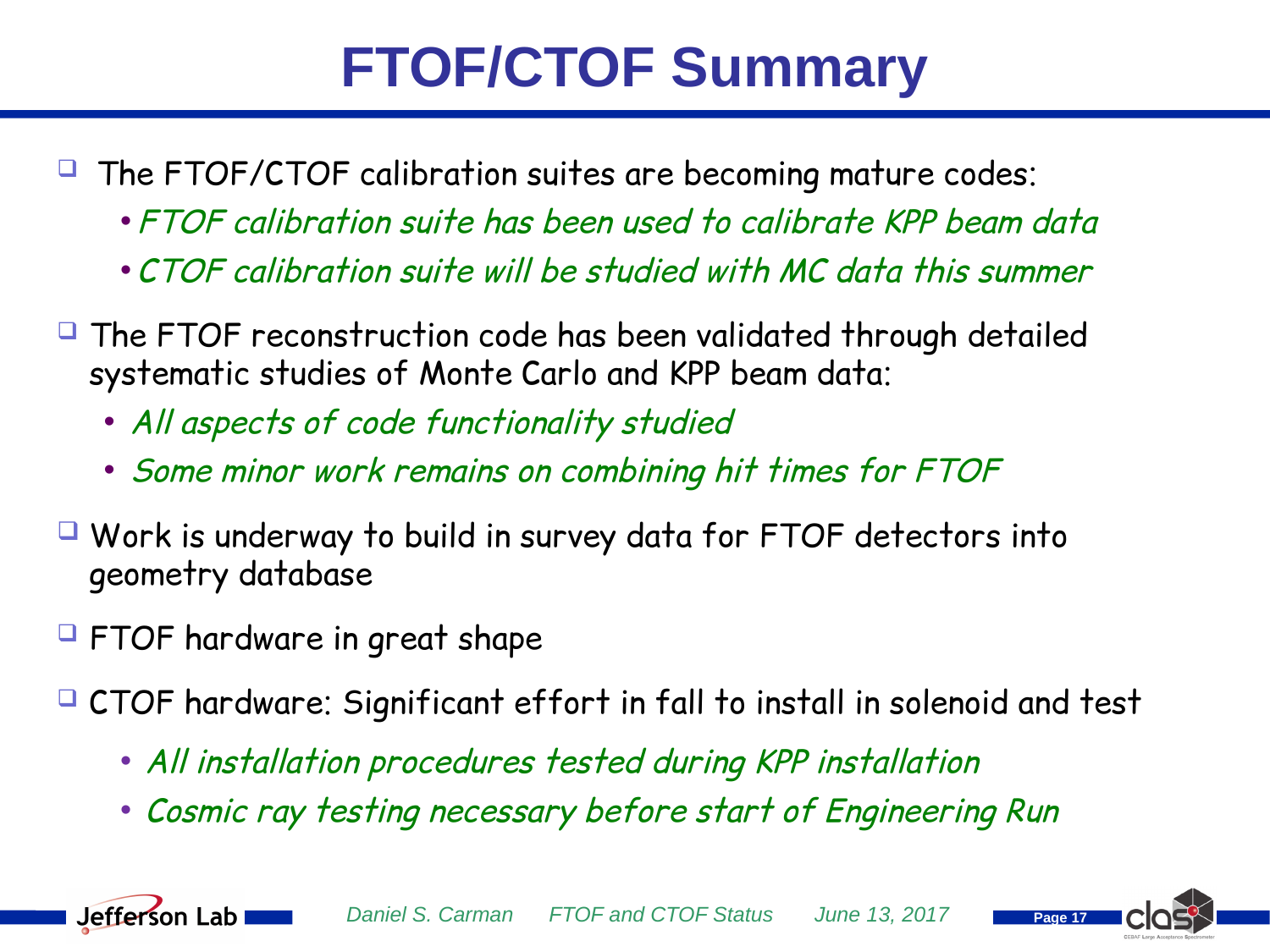

FTOF/CTOF Summary
 The FTOF/CTOF calibration suites are becoming mature codes:
FTOF calibration suite has been used to calibrate KPP beam data
CTOF calibration suite will be studied with MC data this summer
The FTOF reconstruction code has been validated through detailed systematic studies of Monte Carlo and KPP beam data:
 All aspects of code functionality studied
 Some minor work remains on combining hit times for FTOF
Work is underway to build in survey data for FTOF detectors into geometry database
FTOF hardware in great shape
CTOF hardware: Significant effort in fall to install in solenoid and test
All installation procedures tested during KPP installation
Cosmic ray testing necessary before start of Engineering Run